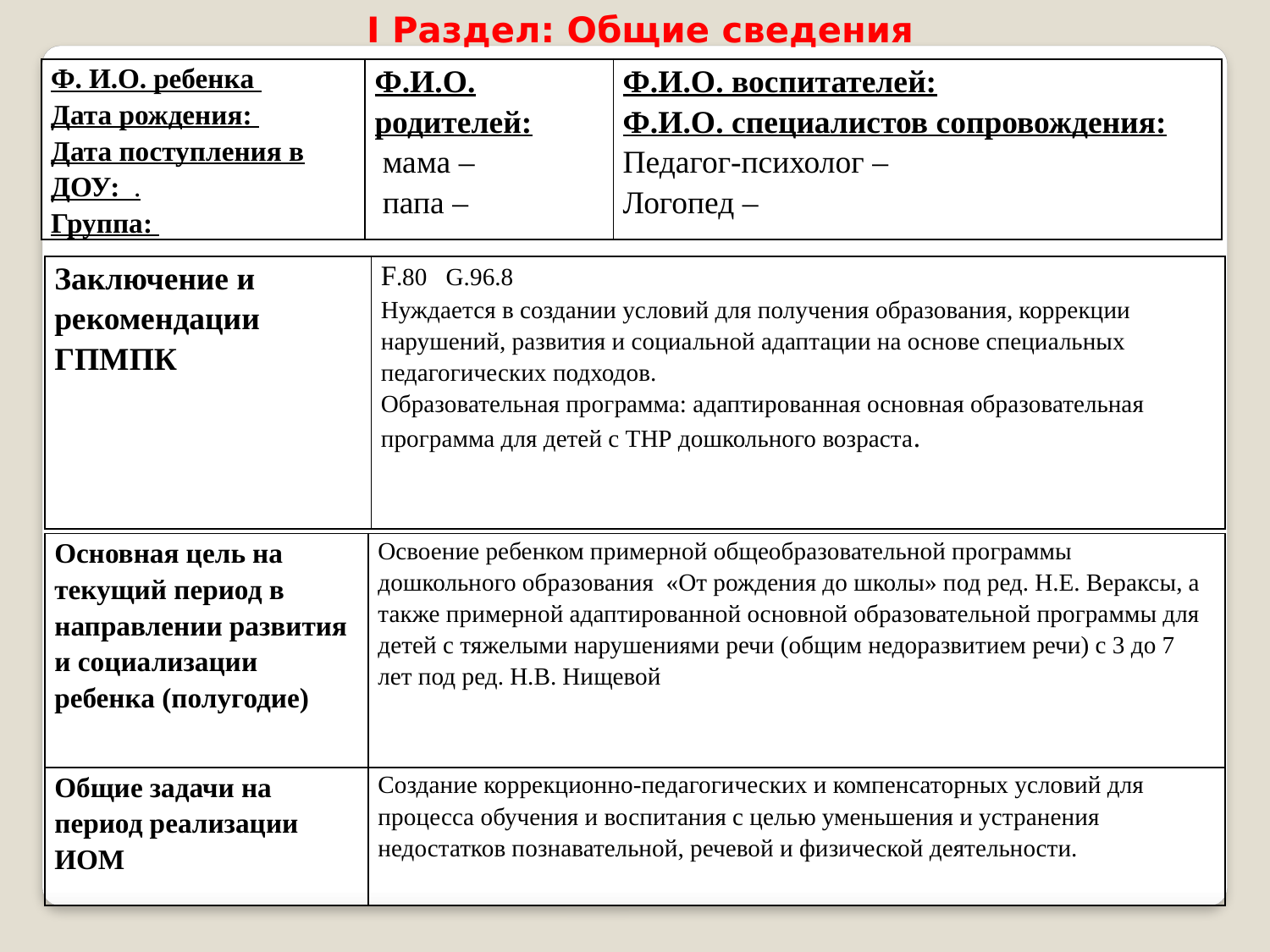

I Раздел: Общие сведения
| Ф. И.О. ребенка Дата рождения: Дата поступления в ДОУ: . Группа: | Ф.И.О. родителей: мама – папа – | Ф.И.О. воспитателей: Ф.И.О. специалистов сопровождения: Педагог-психолог – Логопед – |
| --- | --- | --- |
| Заключение и рекомендации ГПМПК | F.80 G.96.8 Нуждается в создании условий для получения образования, коррекции нарушений, развития и социальной адаптации на основе специальных педагогических подходов. Образовательная программа: адаптированная основная образовательная программа для детей с ТНР дошкольного возраста. |
| --- | --- |
| Основная цель на текущий период в направлении развития и социализации ребенка (полугодие) | Освоение ребенком примерной общеобразовательной программы дошкольного образования «От рождения до школы» под ред. Н.Е. Вераксы, а также примерной адаптированной основной образовательной программы для детей с тяжелыми нарушениями речи (общим недоразвитием речи) с 3 до 7 лет под ред. Н.В. Нищевой |
| --- | --- |
| Общие задачи на период реализации ИОМ | Создание коррекционно-педагогических и компенсаторных условий для процесса обучения и воспитания с целью уменьшения и устранения недостатков познавательной, речевой и физической деятельности. |